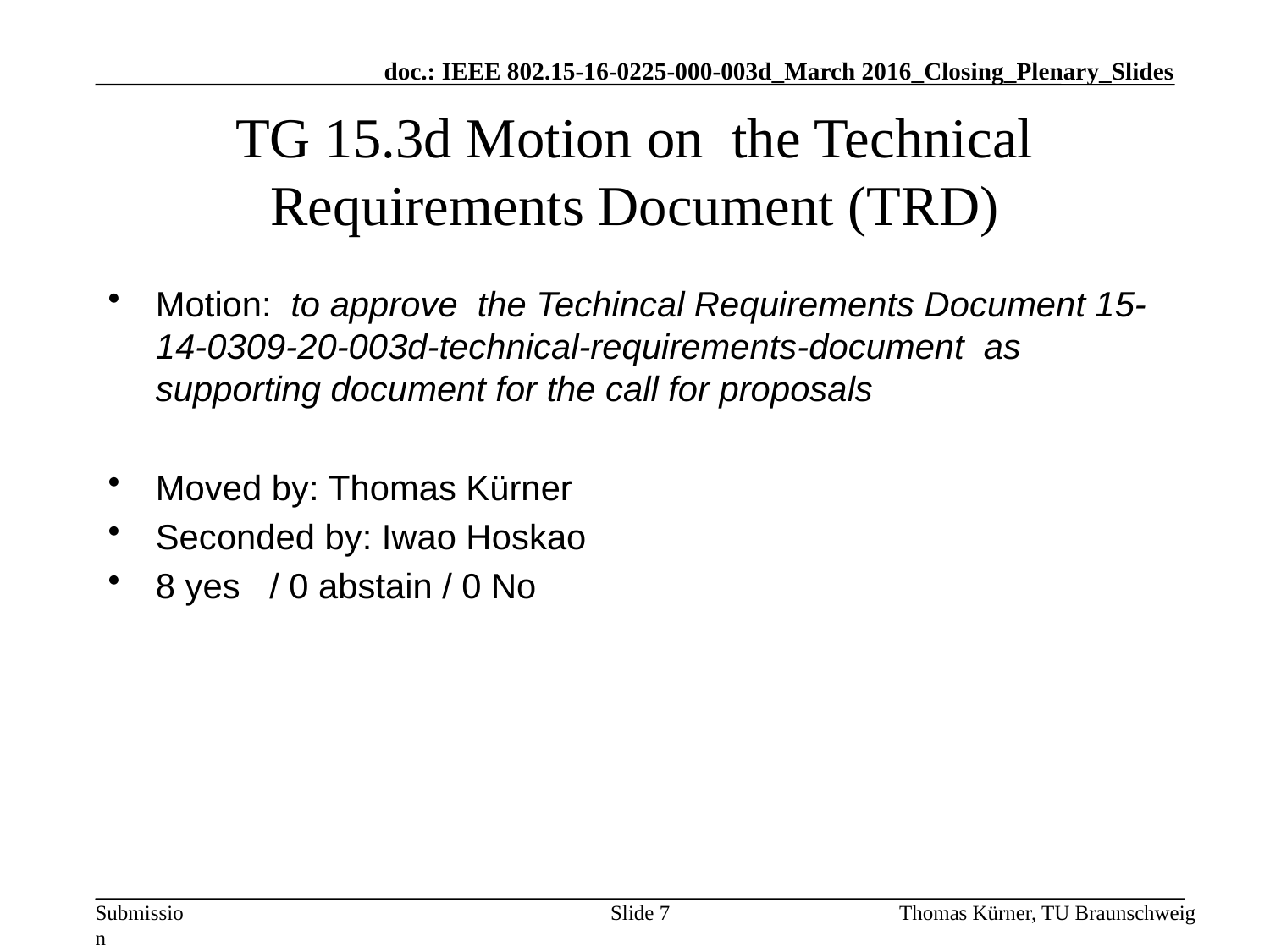

# TG 15.3d Motion on  the Technical Requirements Document (TRD)
Motion:  to approve  the Techincal Requirements Document 15-14-0309-20-003d-technical-requirements-document  as supporting document for the call for proposals

Moved by: Thomas Kürner
Seconded by: Iwao Hoskao
8 yes   / 0 abstain / 0 No

Slide 7
Thomas Kürner, TU Braunschweig